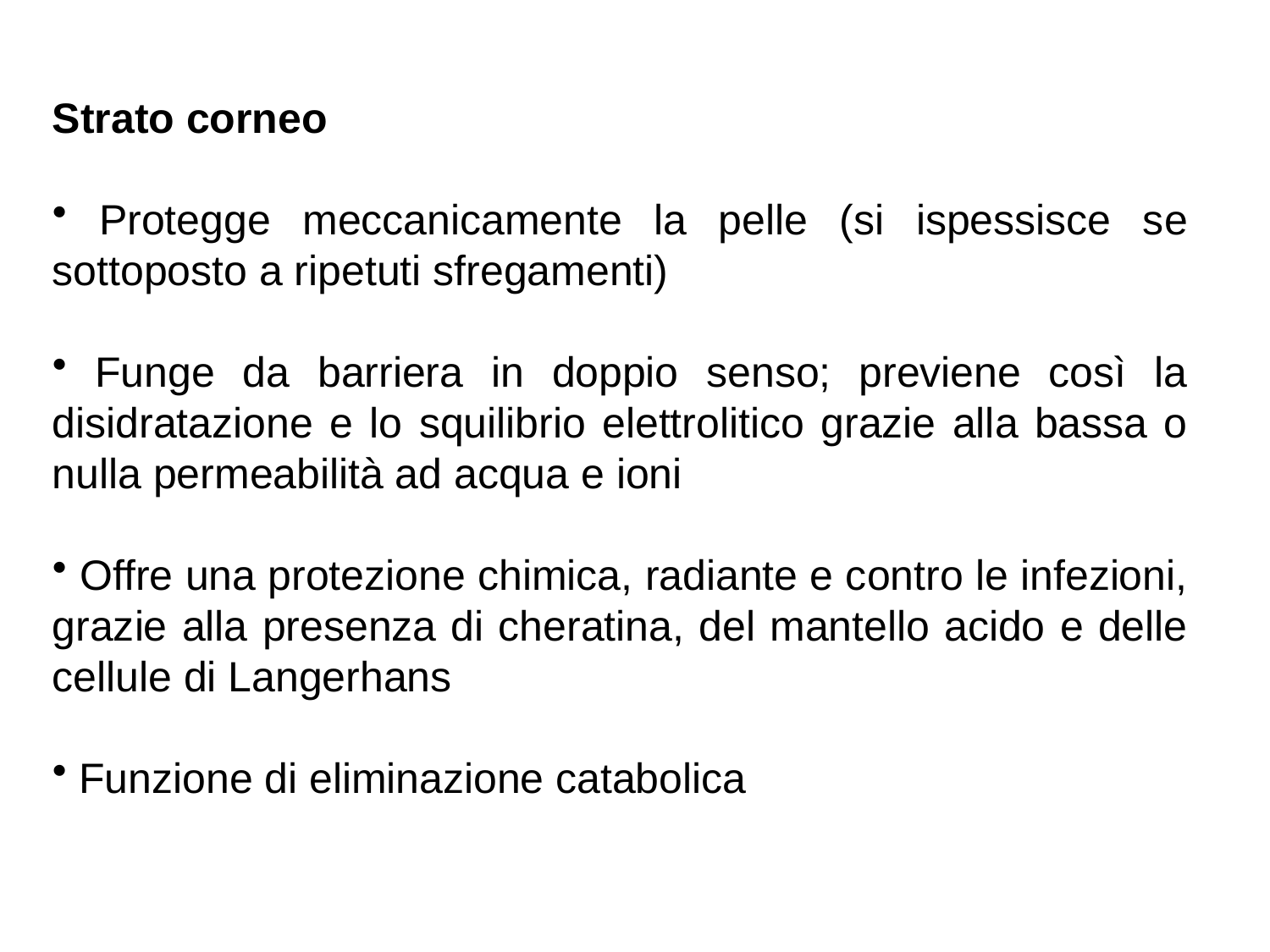

Strato corneo

 Protegge meccanicamente la pelle (si ispessisce se sottoposto a ripetuti sfregamenti)

 Funge da barriera in doppio senso; previene così la disidratazione e lo squilibrio elettrolitico grazie alla bassa o nulla permeabilità ad acqua e ioni

 Offre una protezione chimica, radiante e contro le infezioni, grazie alla presenza di cheratina, del mantello acido e delle cellule di Langerhans

 Funzione di eliminazione catabolica